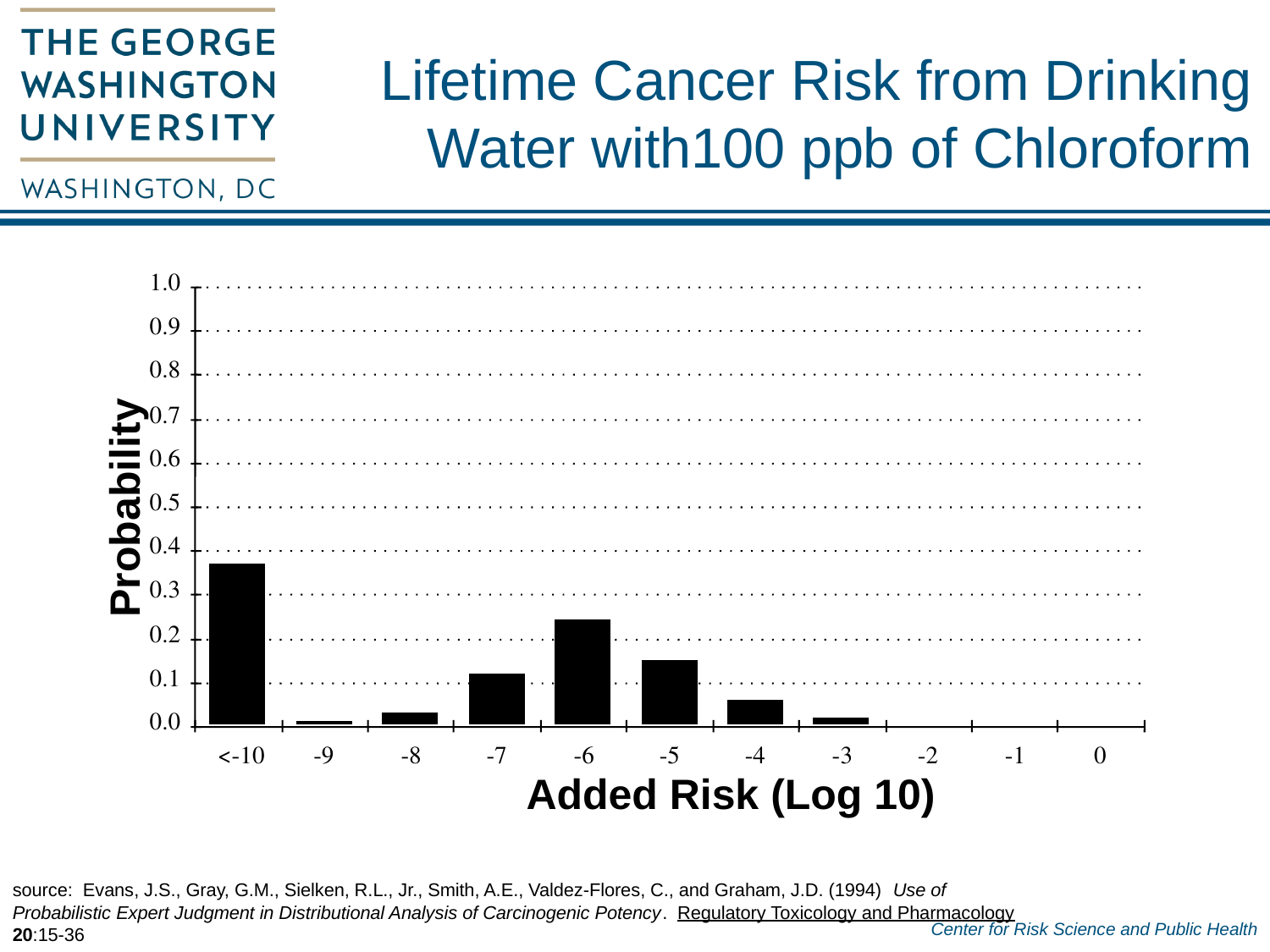

# Lifetime Cancer Risk from Drinking Water with100 ppb of Chloroform
1.0

0.9

0.8

0.7

0.6

0.5
Probability

0.4

0.3

0.2

0.1

0.0

<-10
-9
-8
-7
-6
-5
-4
-3
-2
-1
0
Added Risk (Log 10)
source:  Evans, J.S., Gray, G.M., Sielken, R.L., Jr., Smith, A.E., Valdez-Flores, C., and Graham, J.D. (1994)  Use of Probabilistic Expert Judgment in Distributional Analysis of Carcinogenic Potency.  Regulatory Toxicology and Pharmacology 20:15-36